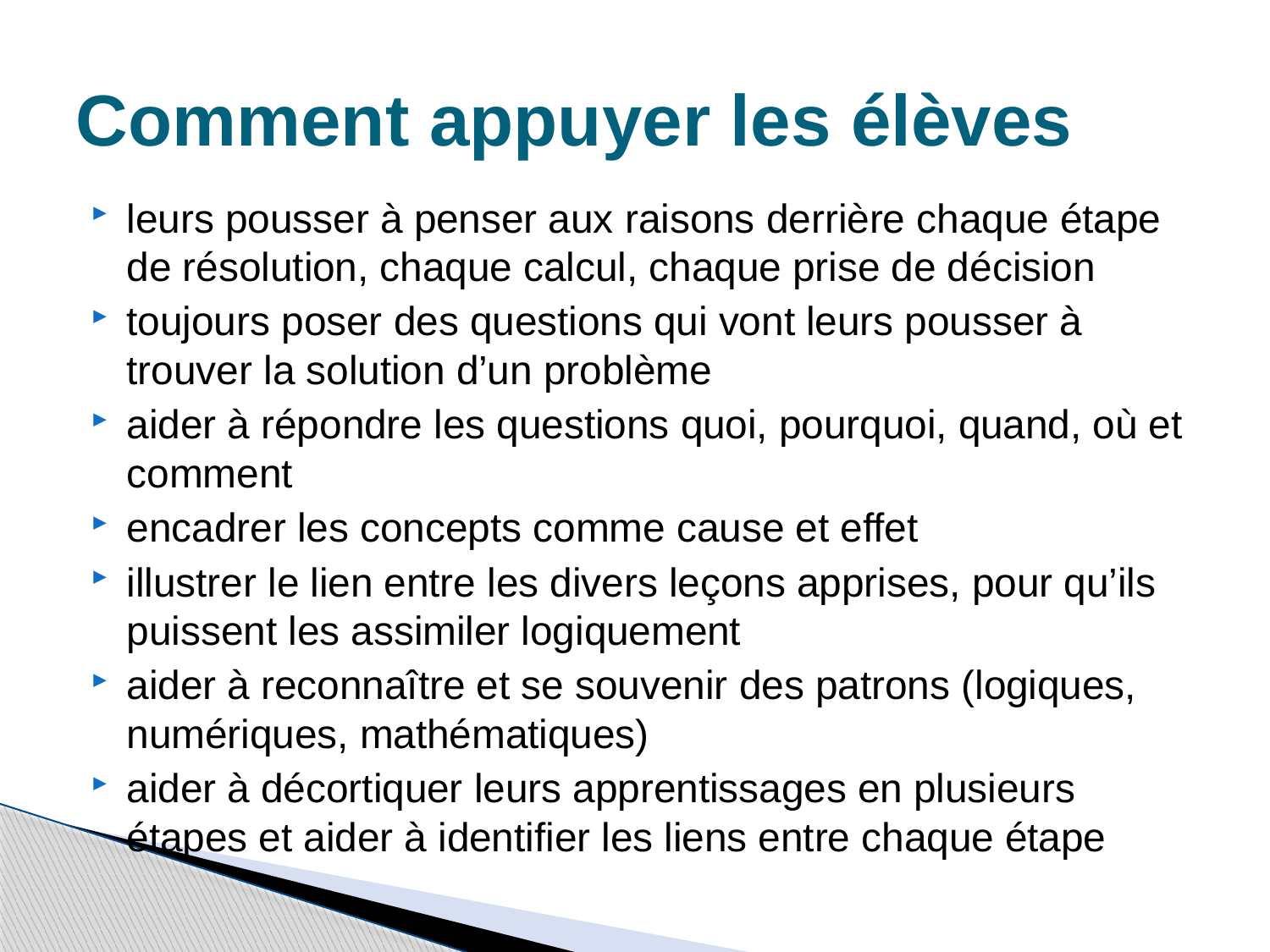

# Comment appuyer les élèves
leurs pousser à penser aux raisons derrière chaque étape de résolution, chaque calcul, chaque prise de décision
toujours poser des questions qui vont leurs pousser à trouver la solution d’un problème
aider à répondre les questions quoi, pourquoi, quand, où et comment
encadrer les concepts comme cause et effet
illustrer le lien entre les divers leçons apprises, pour qu’ils puissent les assimiler logiquement
aider à reconnaître et se souvenir des patrons (logiques, numériques, mathématiques)
aider à décortiquer leurs apprentissages en plusieurs étapes et aider à identifier les liens entre chaque étape